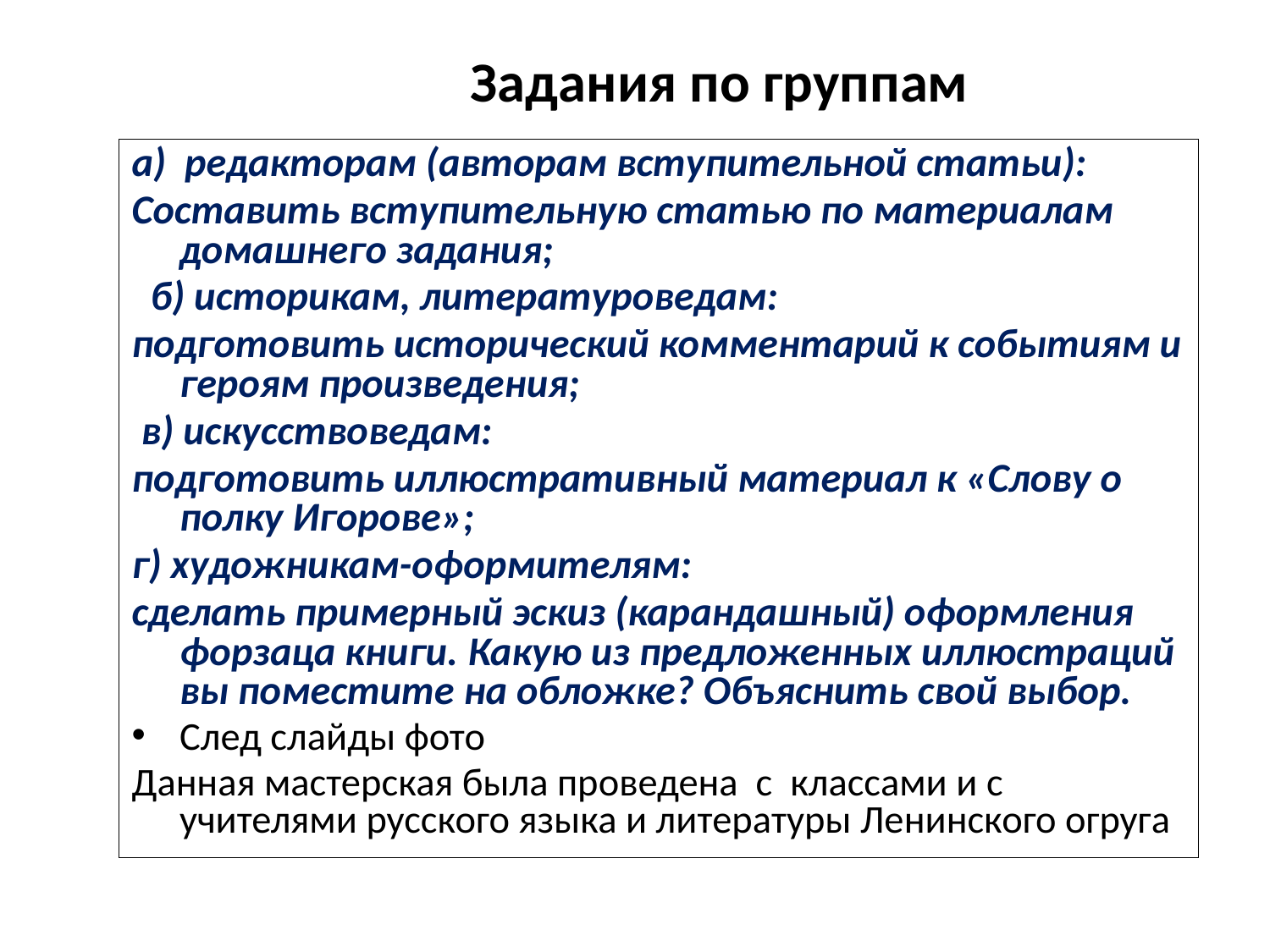

# Задания по группам
а)  редакторам (авторам вступительной статьи):
Составить вступительную статью по материалам домашнего задания;
  б) историкам, литературоведам:
подготовить исторический комментарий к событиям и героям произведения;
 в) искусствоведам:
подготовить иллюстративный материал к «Слову о полку Игорове»;
г) художникам-оформителям:
сделать примерный эскиз (карандашный) оформления форзаца книги. Какую из предложенных иллюстраций вы поместите на обложке? Объяснить свой выбор.
След слайды фото
Данная мастерская была проведена  с  классами и с учителями русского языка и литературы Ленинского огруга